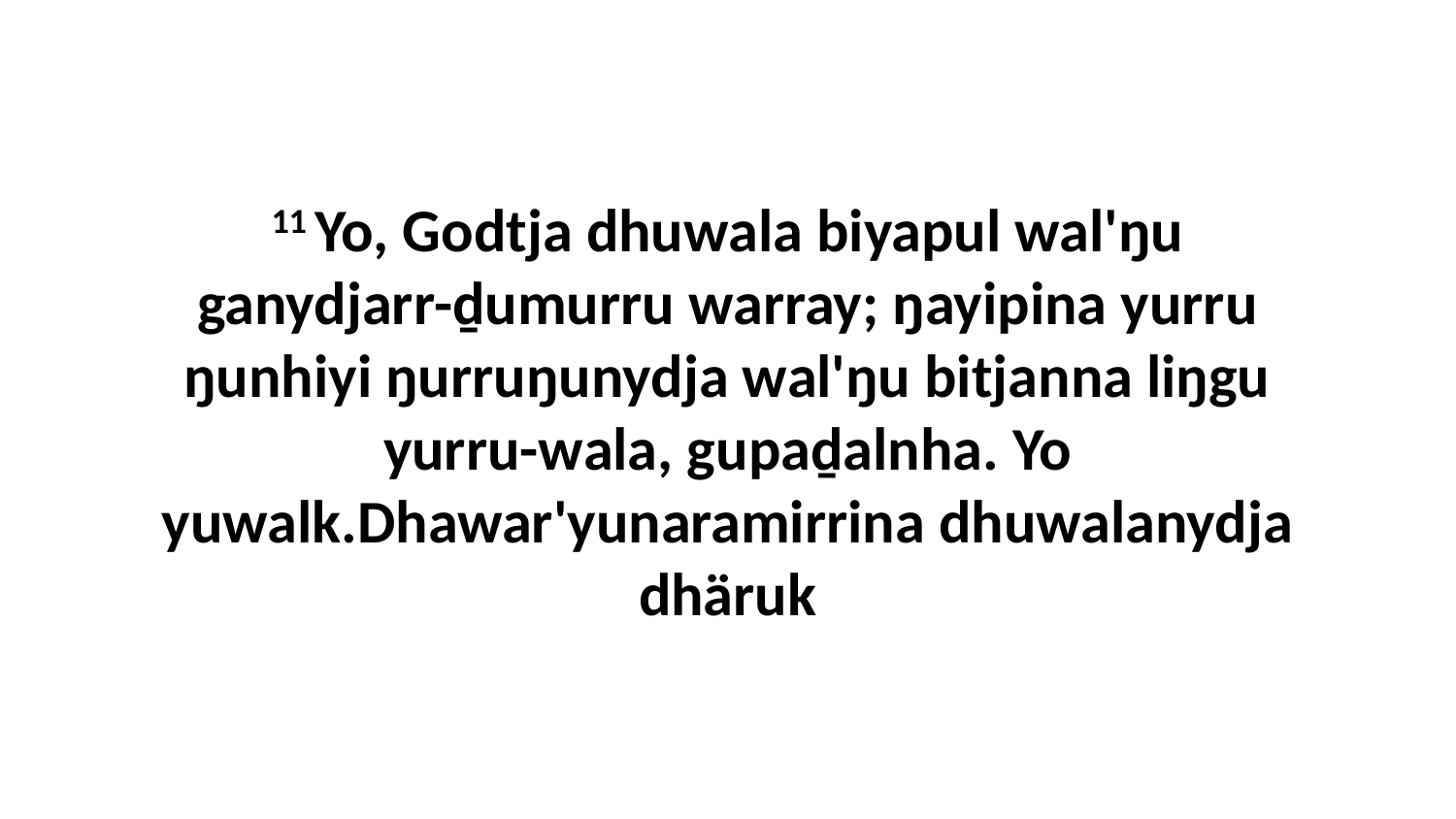

11 Yo, Godtja dhuwala biyapul wal'ŋu ganydjarr-ḏumurru warray; ŋayipina yurru ŋunhiyi ŋurruŋunydja wal'ŋu bitjanna liŋgu yurru-wala, gupaḏalnha. Yo yuwalk.Dhawar'yunaramirrina dhuwalanydja dhäruk